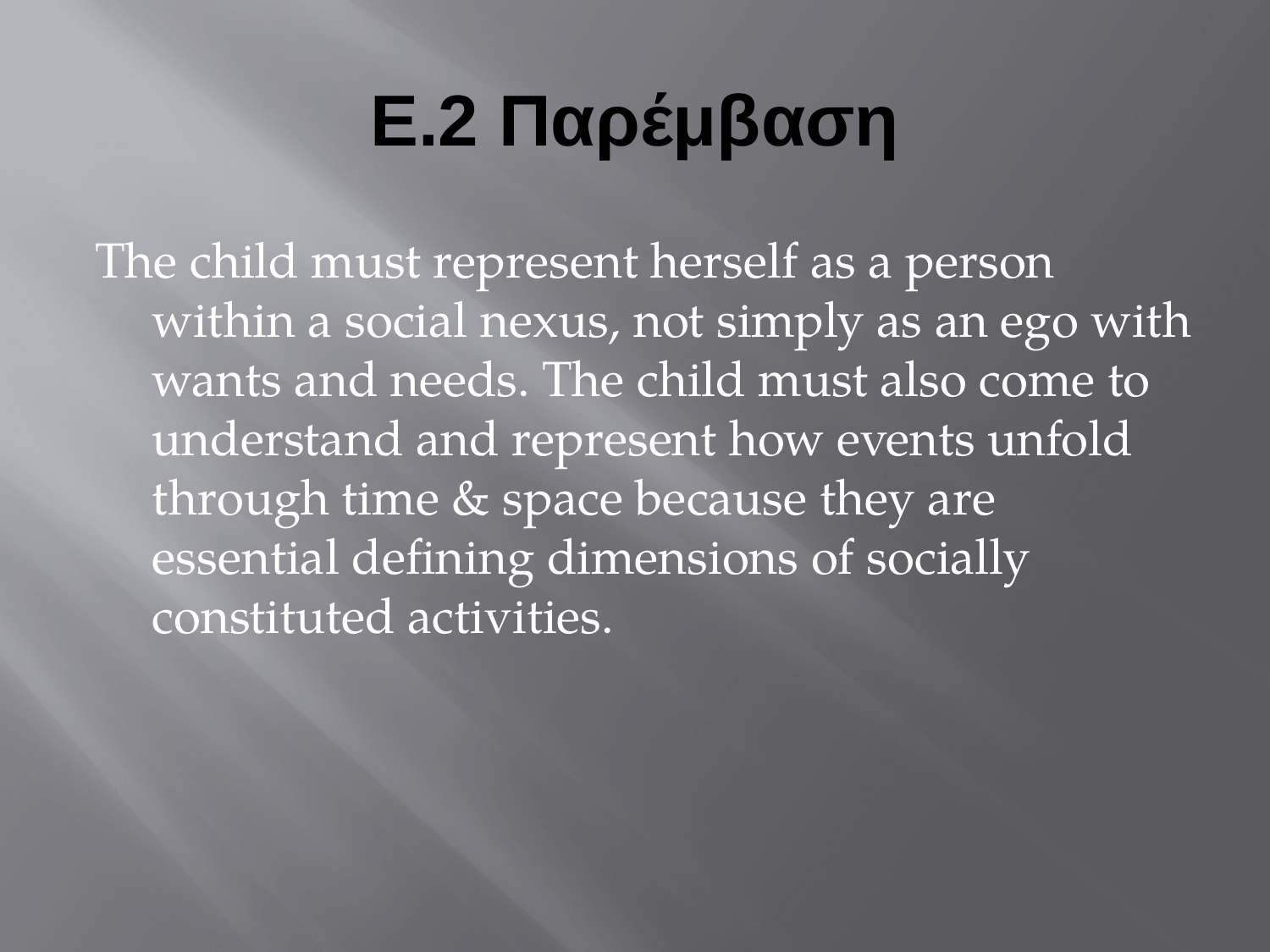

# Ε.2 Παρέμβαση
The child must represent herself as a person within a social nexus, not simply as an ego with wants and needs. The child must also come to understand and represent how events unfold through time & space because they are essential defining dimensions of socially constituted activities.